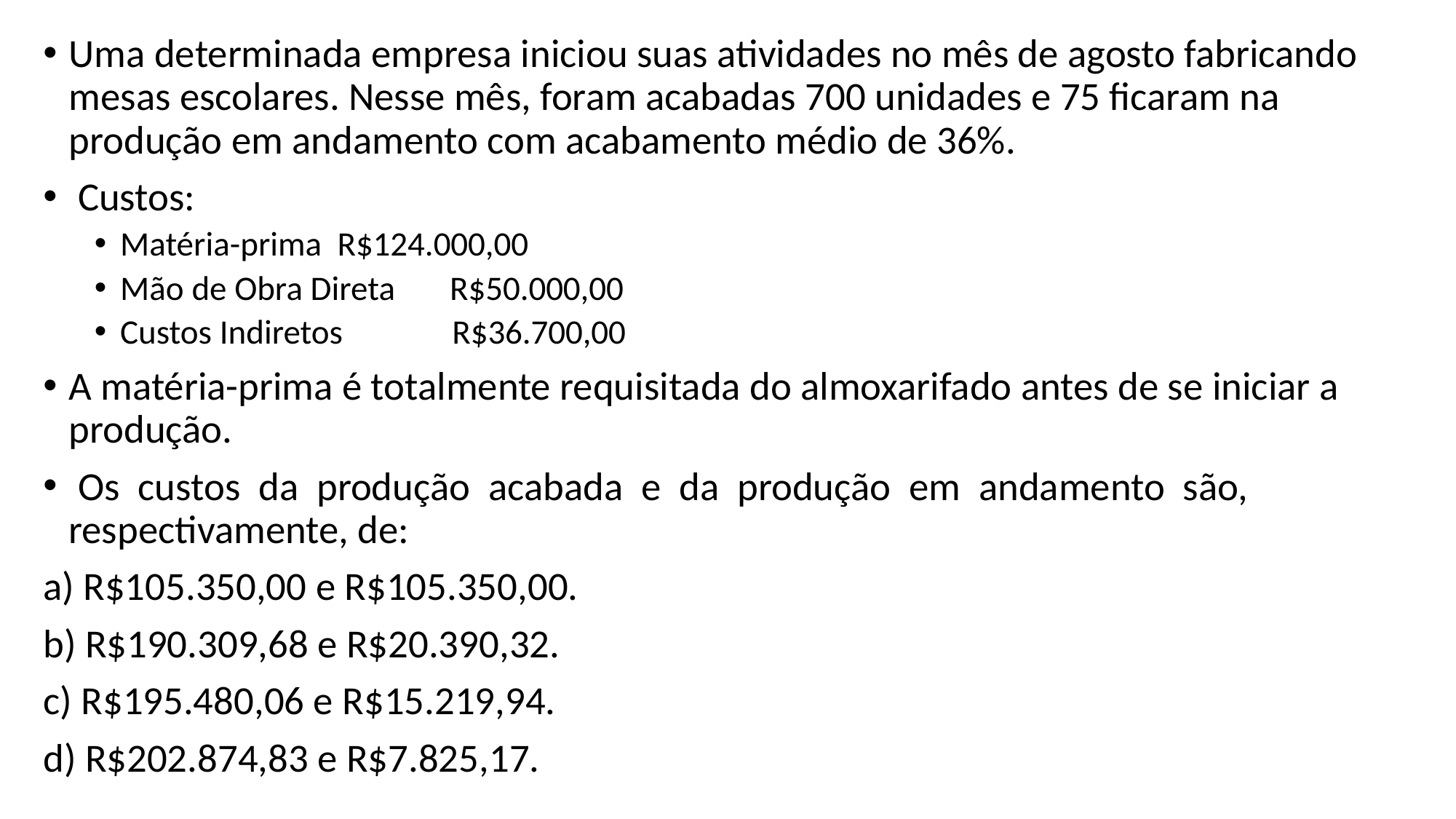

Uma determinada empresa iniciou suas atividades no mês de agosto fabricando mesas escolares. Nesse mês, foram acabadas 700 unidades e 75 ficaram na  produção em andamento com acabamento médio de 36%.
 Custos:
Matéria-prima  R$124.000,00
Mão de Obra Direta       R$50.000,00
Custos Indiretos              R$36.700,00
A matéria-prima é totalmente requisitada do almoxarifado antes de se iniciar a produção.
 Os  custos  da  produção  acabada  e  da  produção  em  andamento  são, respectivamente, de:
a) R$105.350,00 e R$105.350,00.
b) R$190.309,68 e R$20.390,32.
c) R$195.480,06 e R$15.219,94.
d) R$202.874,83 e R$7.825,17.